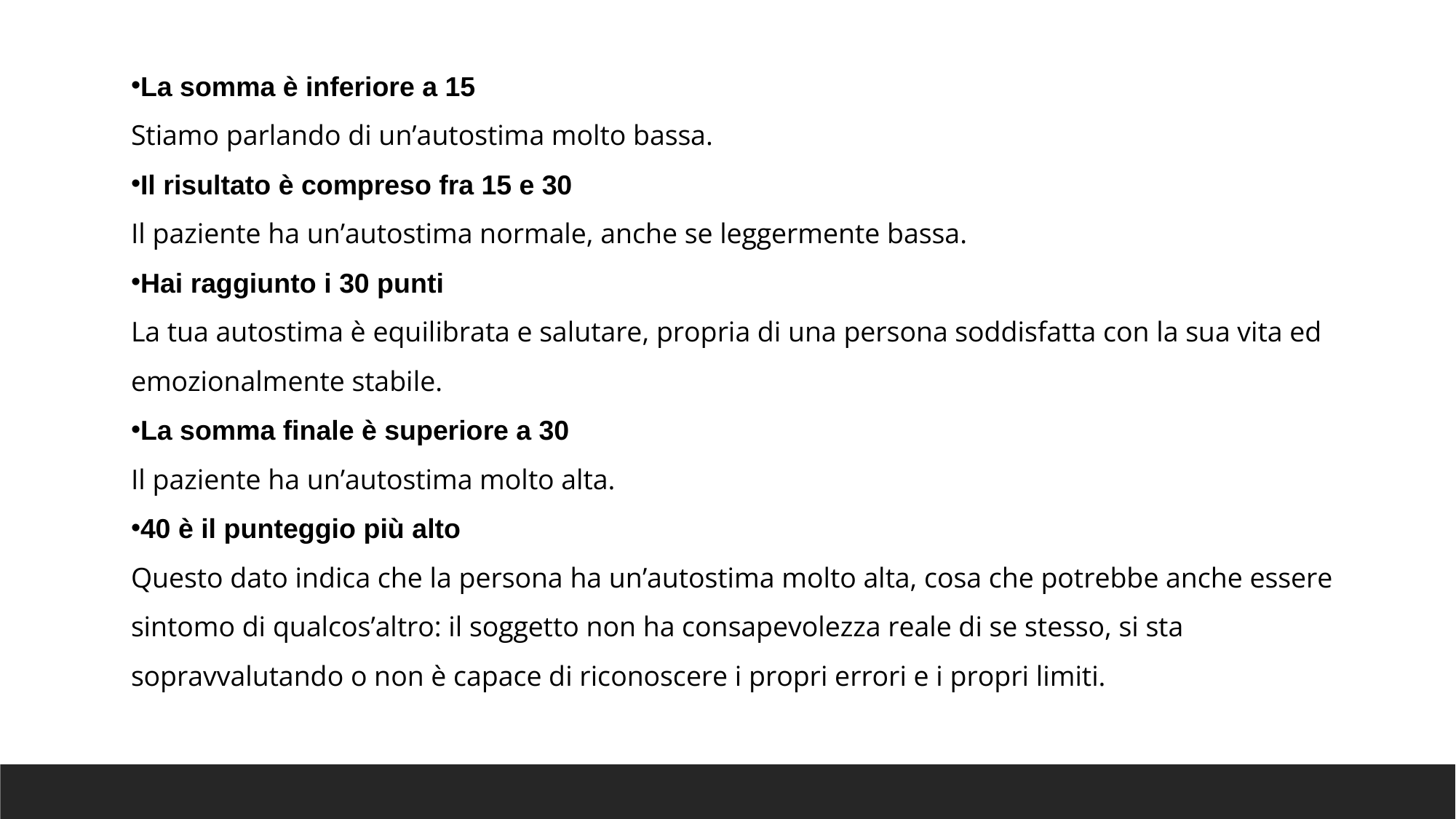

La somma è inferiore a 15
Stiamo parlando di un’autostima molto bassa.
Il risultato è compreso fra 15 e 30
Il paziente ha un’autostima normale, anche se leggermente bassa.
Hai raggiunto i 30 punti
La tua autostima è equilibrata e salutare, propria di una persona soddisfatta con la sua vita ed emozionalmente stabile.
La somma finale è superiore a 30
Il paziente ha un’autostima molto alta.
40 è il punteggio più alto
Questo dato indica che la persona ha un’autostima molto alta, cosa che potrebbe anche essere sintomo di qualcos’altro: il soggetto non ha consapevolezza reale di se stesso, si sta sopravvalutando o non è capace di riconoscere i propri errori e i propri limiti.